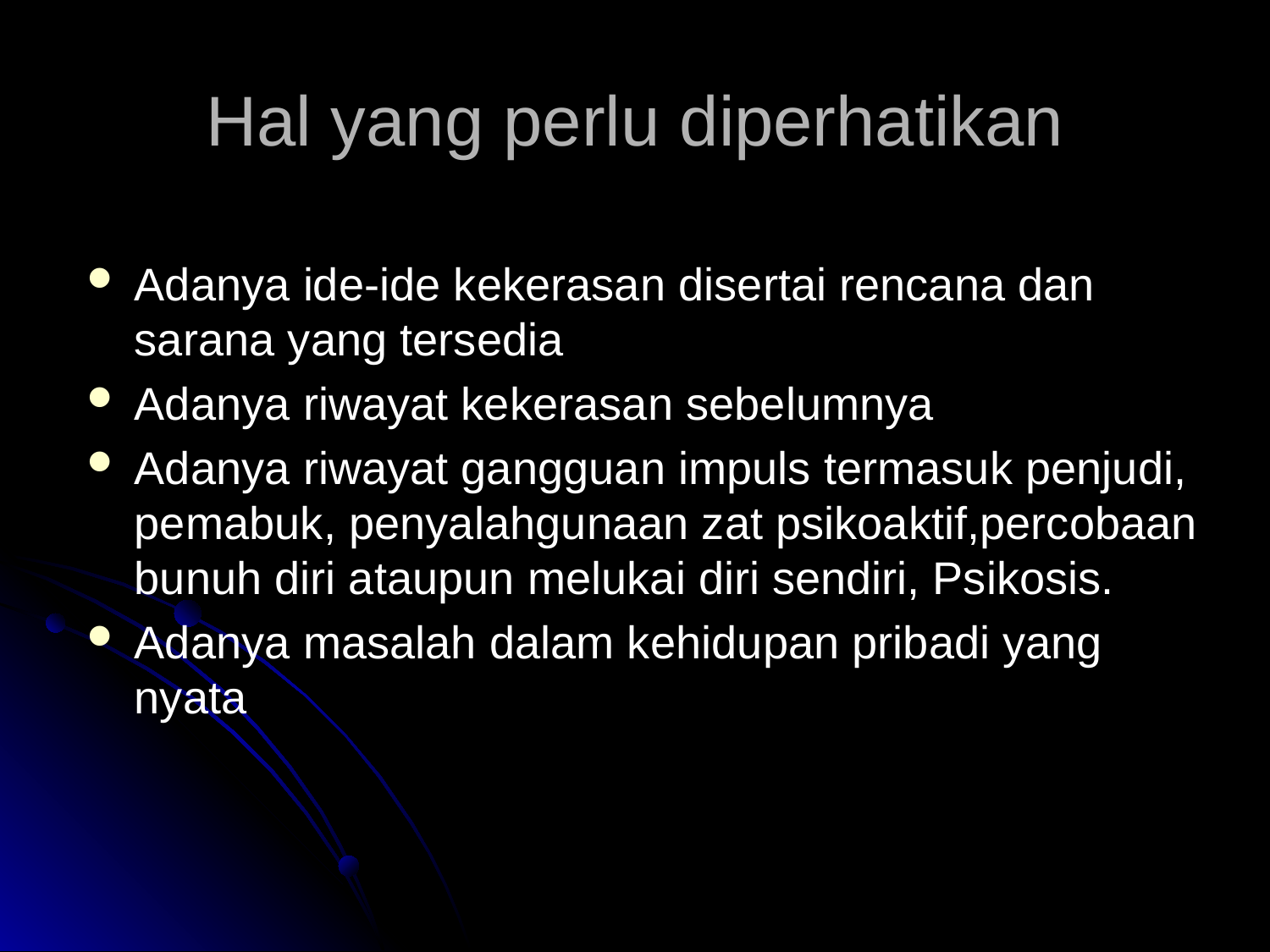

# Hal yang perlu diperhatikan
Adanya ide-ide kekerasan disertai rencana dan sarana yang tersedia
Adanya riwayat kekerasan sebelumnya
Adanya riwayat gangguan impuls termasuk penjudi, pemabuk, penyalahgunaan zat psikoaktif,percobaan bunuh diri ataupun melukai diri sendiri, Psikosis.
Adanya masalah dalam kehidupan pribadi yang nyata